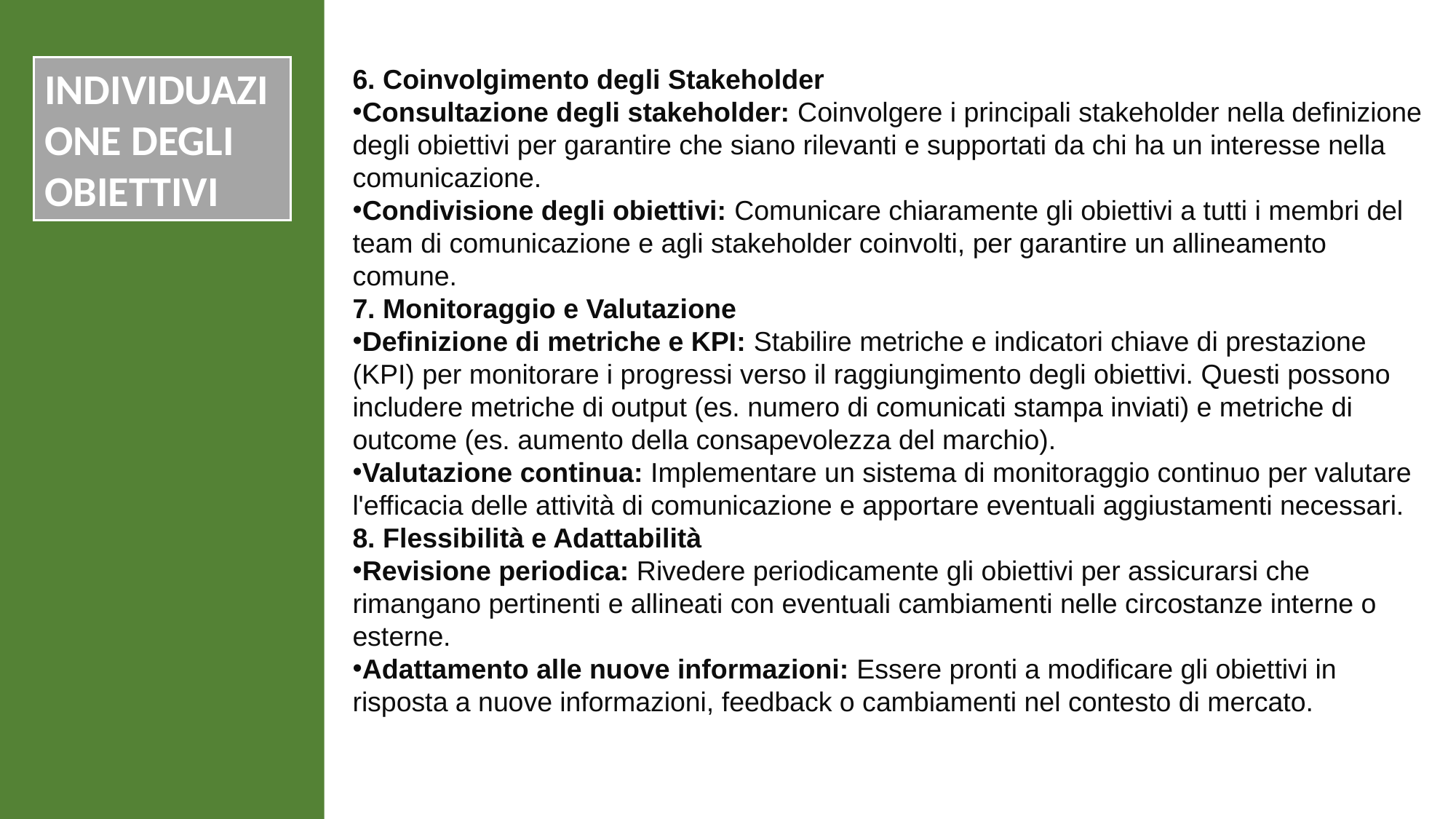

INDIVIDUAZIONE DEGLI OBIETTIVI
6. Coinvolgimento degli Stakeholder
Consultazione degli stakeholder: Coinvolgere i principali stakeholder nella definizione degli obiettivi per garantire che siano rilevanti e supportati da chi ha un interesse nella comunicazione.
Condivisione degli obiettivi: Comunicare chiaramente gli obiettivi a tutti i membri del team di comunicazione e agli stakeholder coinvolti, per garantire un allineamento comune.
7. Monitoraggio e Valutazione
Definizione di metriche e KPI: Stabilire metriche e indicatori chiave di prestazione (KPI) per monitorare i progressi verso il raggiungimento degli obiettivi. Questi possono includere metriche di output (es. numero di comunicati stampa inviati) e metriche di outcome (es. aumento della consapevolezza del marchio).
Valutazione continua: Implementare un sistema di monitoraggio continuo per valutare l'efficacia delle attività di comunicazione e apportare eventuali aggiustamenti necessari.
8. Flessibilità e Adattabilità
Revisione periodica: Rivedere periodicamente gli obiettivi per assicurarsi che rimangano pertinenti e allineati con eventuali cambiamenti nelle circostanze interne o esterne.
Adattamento alle nuove informazioni: Essere pronti a modificare gli obiettivi in risposta a nuove informazioni, feedback o cambiamenti nel contesto di mercato.